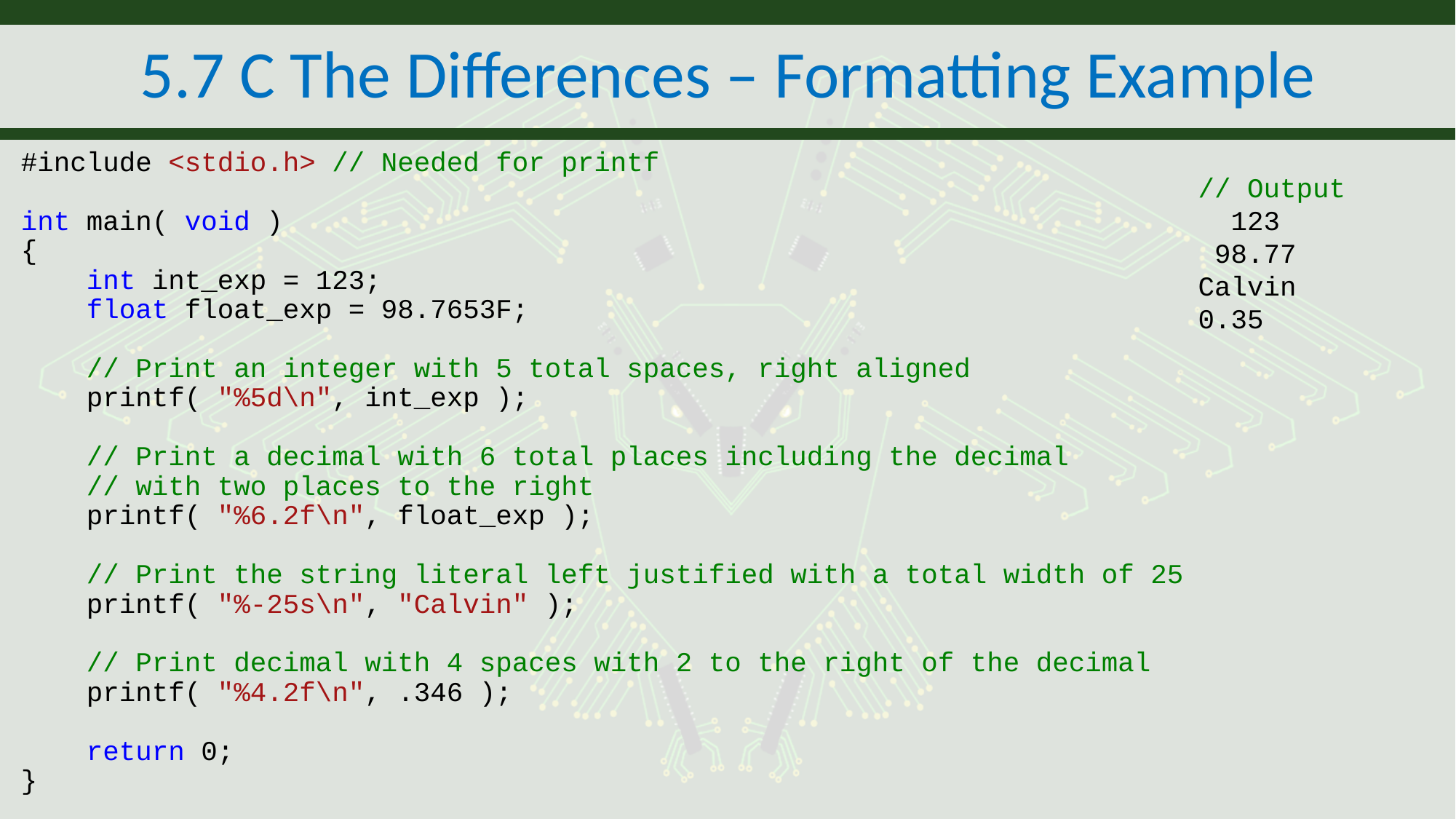

# 5.7 C The Differences – Formatting Example
#include <stdio.h> // Needed for printf

int main( void )
{
    int int_exp = 123;
    float float_exp = 98.7653F;

    // Print an integer with 5 total spaces, right aligned
    printf( "%5d\n", int_exp );

    // Print a decimal with 6 total places including the decimal
    // with two places to the right
    printf( "%6.2f\n", float_exp );

    // Print the string literal left justified with a total width of 25
    printf( "%-25s\n", "Calvin" );

    // Print decimal with 4 spaces with 2 to the right of the decimal
    printf( "%4.2f\n", .346 );

    return 0;
}
// Output
  123
 98.77
Calvin
0.35